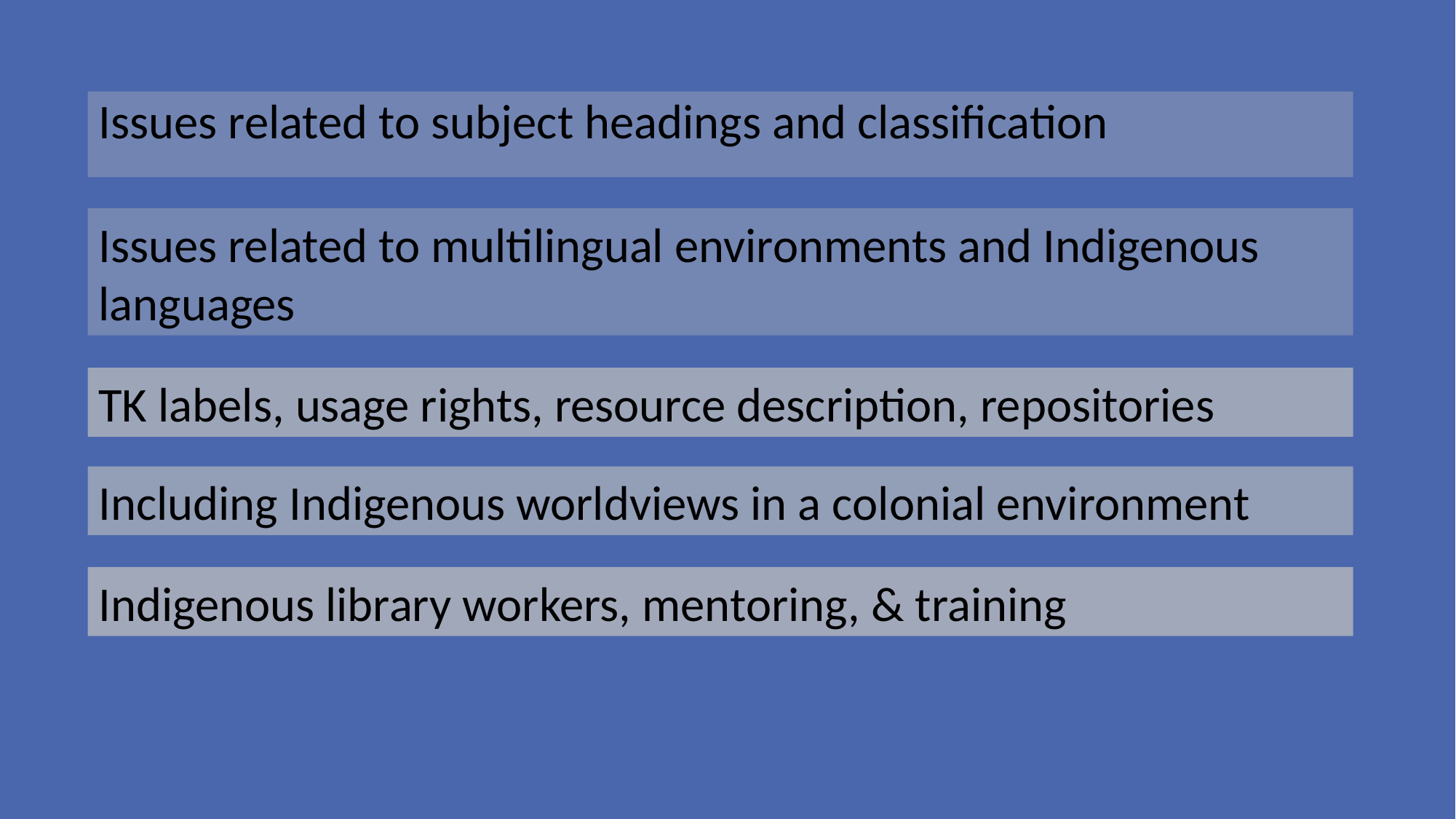

Issues related to subject headings and classification
Issues related to multilingual environments and Indigenous languages
TK labels, usage rights, resource description, repositories
Including Indigenous worldviews in a colonial environment
Indigenous library workers, mentoring, & training